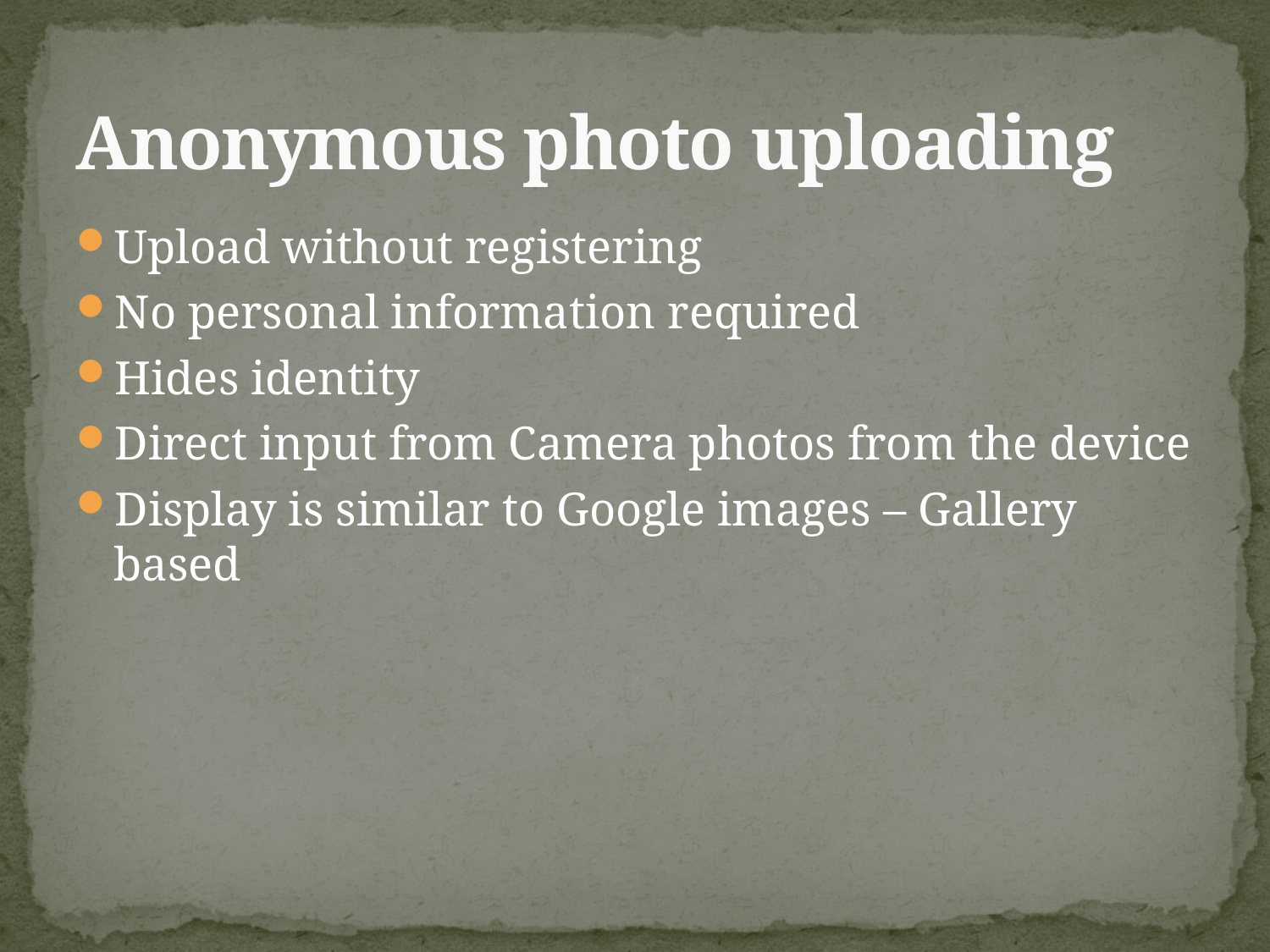

# Anonymous photo uploading
Upload without registering
No personal information required
Hides identity
Direct input from Camera photos from the device
Display is similar to Google images – Gallery based